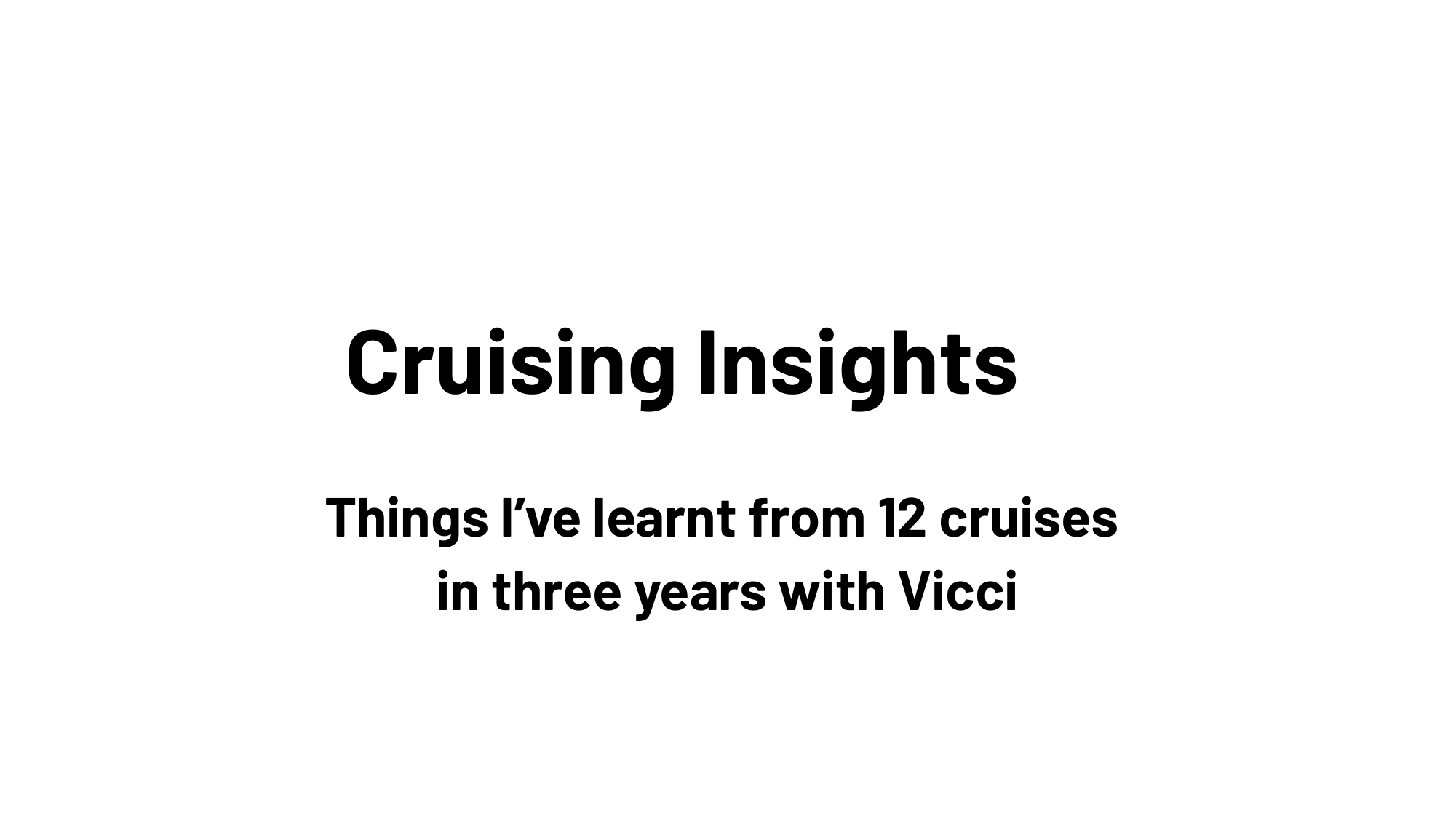

# Cruising Insights

Things I’ve learnt from 12 cruises
in three years with Vicci